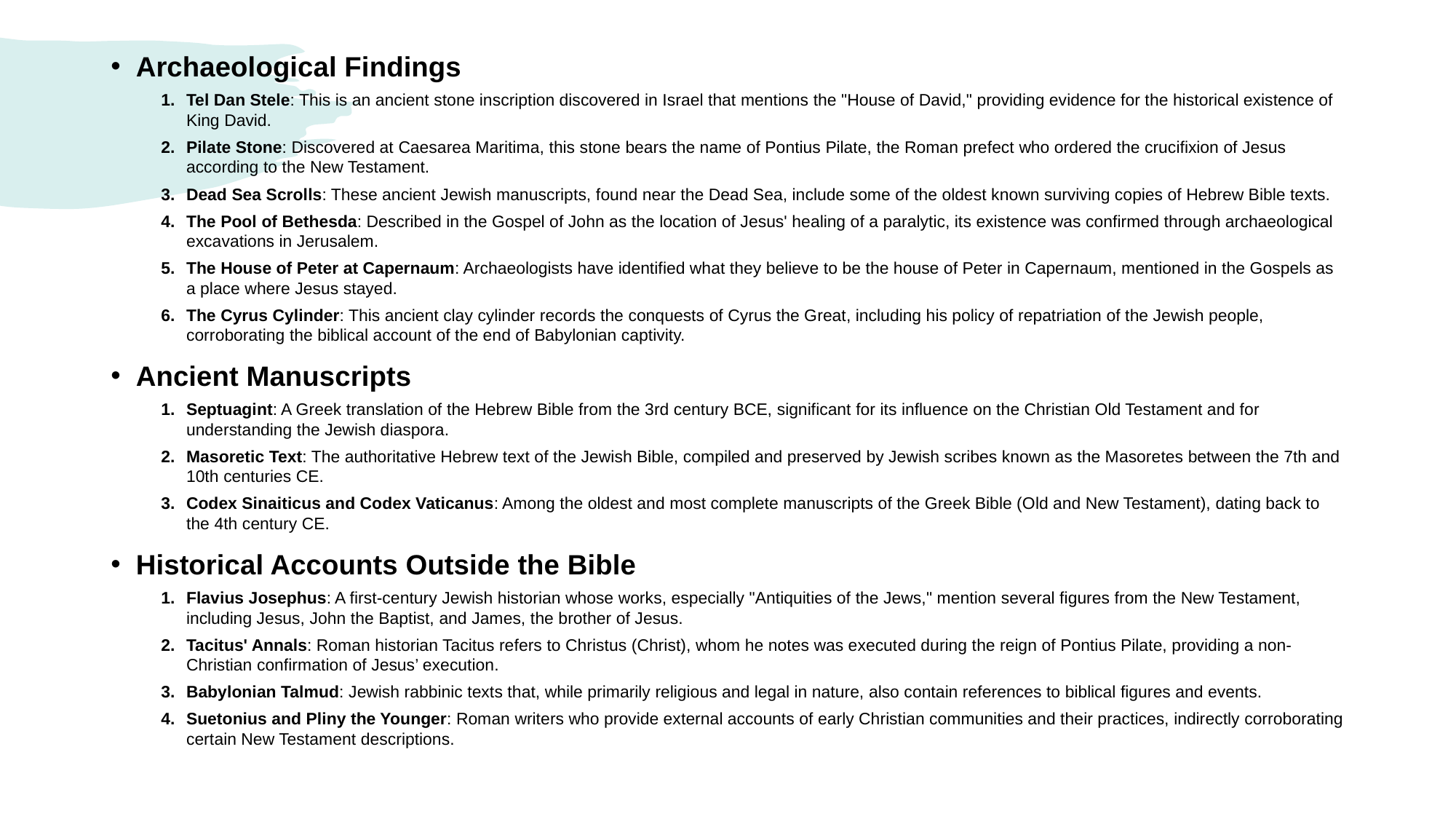

Archaeological Findings
Tel Dan Stele: This is an ancient stone inscription discovered in Israel that mentions the "House of David," providing evidence for the historical existence of King David.
Pilate Stone: Discovered at Caesarea Maritima, this stone bears the name of Pontius Pilate, the Roman prefect who ordered the crucifixion of Jesus according to the New Testament.
Dead Sea Scrolls: These ancient Jewish manuscripts, found near the Dead Sea, include some of the oldest known surviving copies of Hebrew Bible texts.
The Pool of Bethesda: Described in the Gospel of John as the location of Jesus' healing of a paralytic, its existence was confirmed through archaeological excavations in Jerusalem.
The House of Peter at Capernaum: Archaeologists have identified what they believe to be the house of Peter in Capernaum, mentioned in the Gospels as a place where Jesus stayed.
The Cyrus Cylinder: This ancient clay cylinder records the conquests of Cyrus the Great, including his policy of repatriation of the Jewish people, corroborating the biblical account of the end of Babylonian captivity.
Ancient Manuscripts
Septuagint: A Greek translation of the Hebrew Bible from the 3rd century BCE, significant for its influence on the Christian Old Testament and for understanding the Jewish diaspora.
Masoretic Text: The authoritative Hebrew text of the Jewish Bible, compiled and preserved by Jewish scribes known as the Masoretes between the 7th and 10th centuries CE.
Codex Sinaiticus and Codex Vaticanus: Among the oldest and most complete manuscripts of the Greek Bible (Old and New Testament), dating back to the 4th century CE.
Historical Accounts Outside the Bible
Flavius Josephus: A first-century Jewish historian whose works, especially "Antiquities of the Jews," mention several figures from the New Testament, including Jesus, John the Baptist, and James, the brother of Jesus.
Tacitus' Annals: Roman historian Tacitus refers to Christus (Christ), whom he notes was executed during the reign of Pontius Pilate, providing a non-Christian confirmation of Jesus’ execution.
Babylonian Talmud: Jewish rabbinic texts that, while primarily religious and legal in nature, also contain references to biblical figures and events.
Suetonius and Pliny the Younger: Roman writers who provide external accounts of early Christian communities and their practices, indirectly corroborating certain New Testament descriptions.